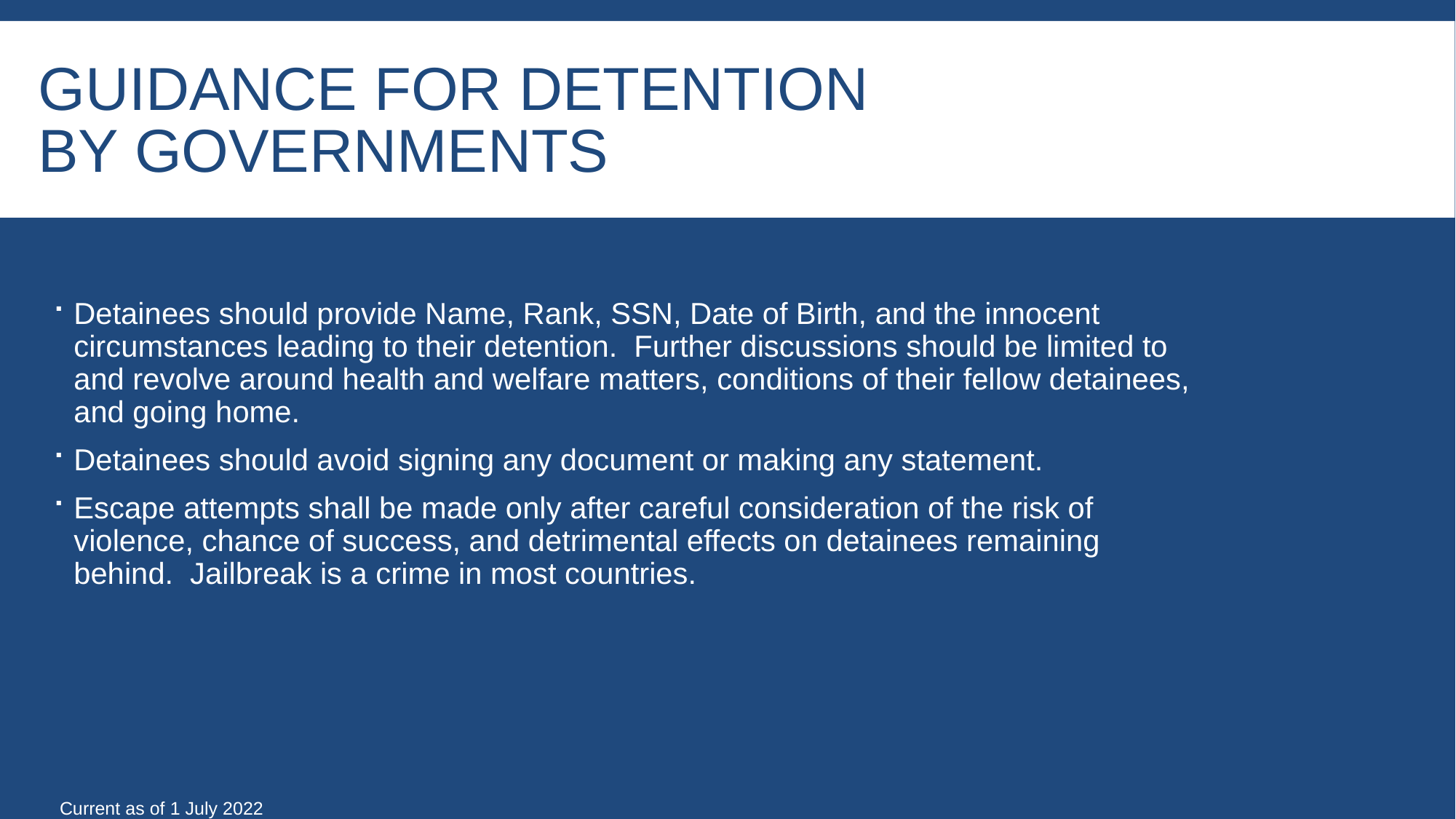

# Guidance For Detention By Governments

Detainees should provide Name, Rank, SSN, Date of Birth, and the innocent circumstances leading to their detention.  Further discussions should be limited to and revolve around health and welfare matters, conditions of their fellow detainees, and going home.
Detainees should avoid signing any document or making any statement.
Escape attempts shall be made only after careful consideration of the risk of violence, chance of success, and detrimental effects on detainees remaining behind.  Jailbreak is a crime in most countries.